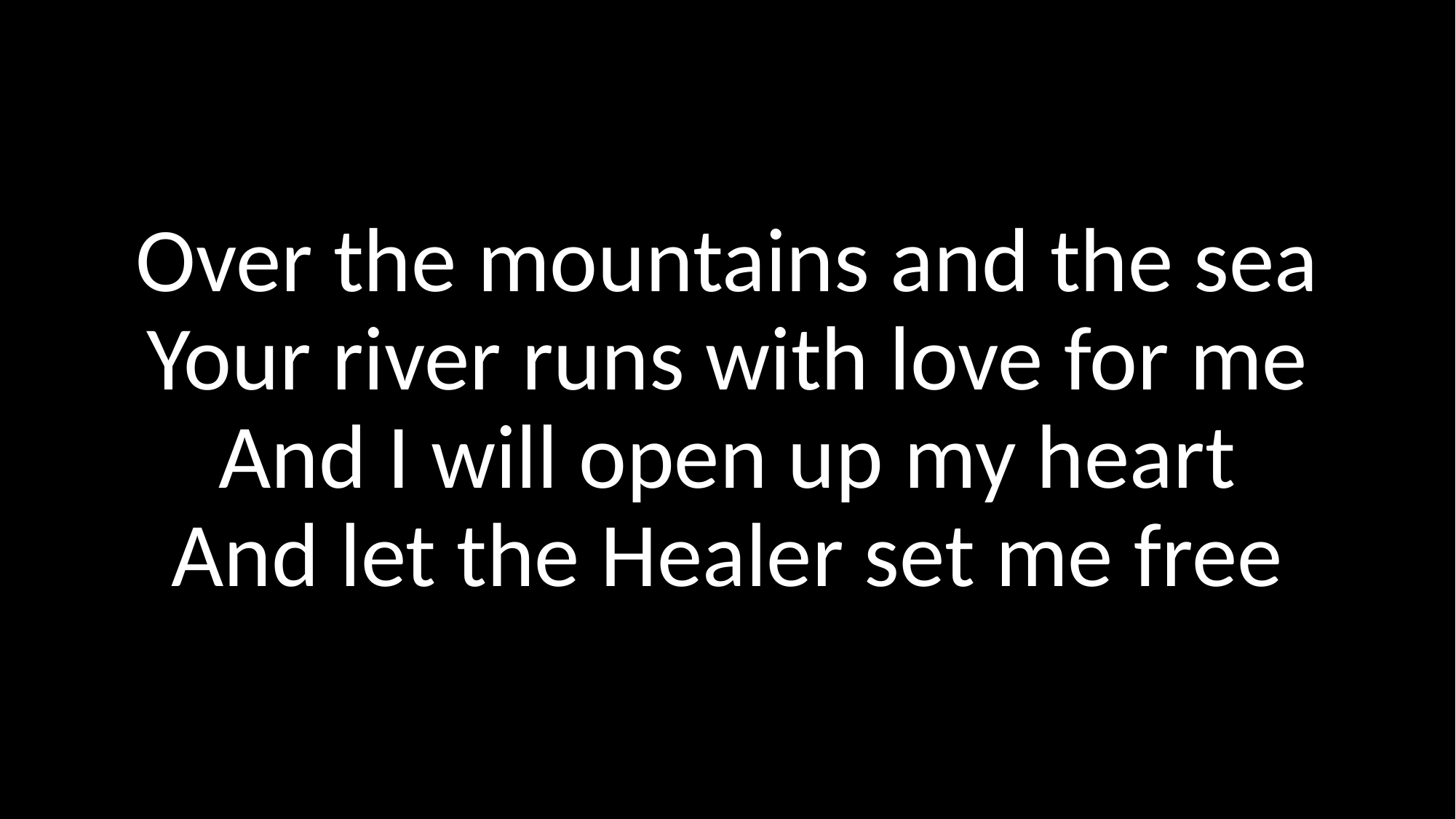

Over the mountains and the sea
Your river runs with love for me
And I will open up my heart
And let the Healer set me free